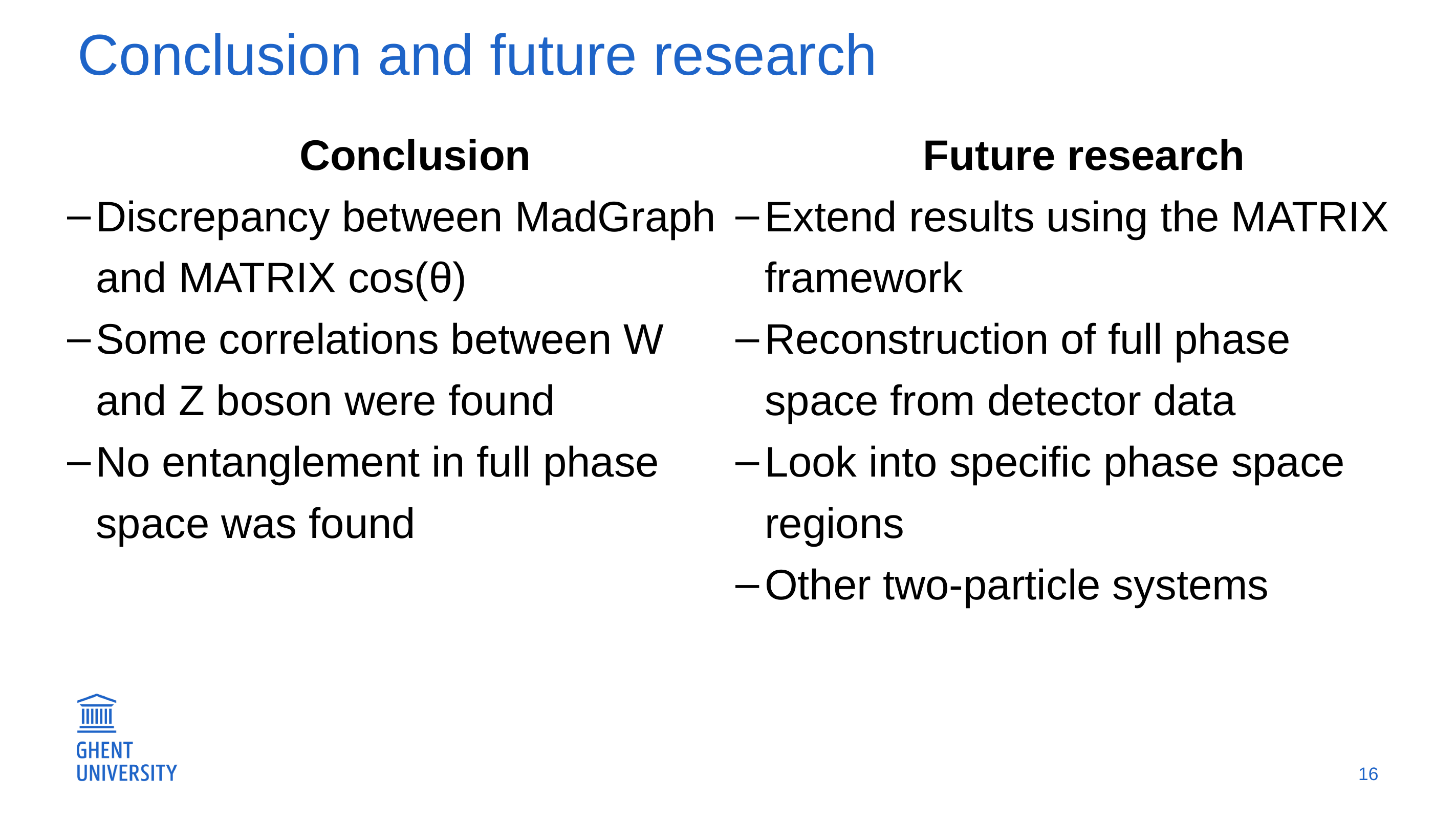

# Conclusion and future research
 Conclusion
Discrepancy between MadGraph and MATRIX cos(θ)
Some correlations between W and Z boson were found
No entanglement in full phase space was found
 Future research
Extend results using the MATRIX framework
Reconstruction of full phase space from detector data
Look into specific phase space regions
Other two-particle systems

16